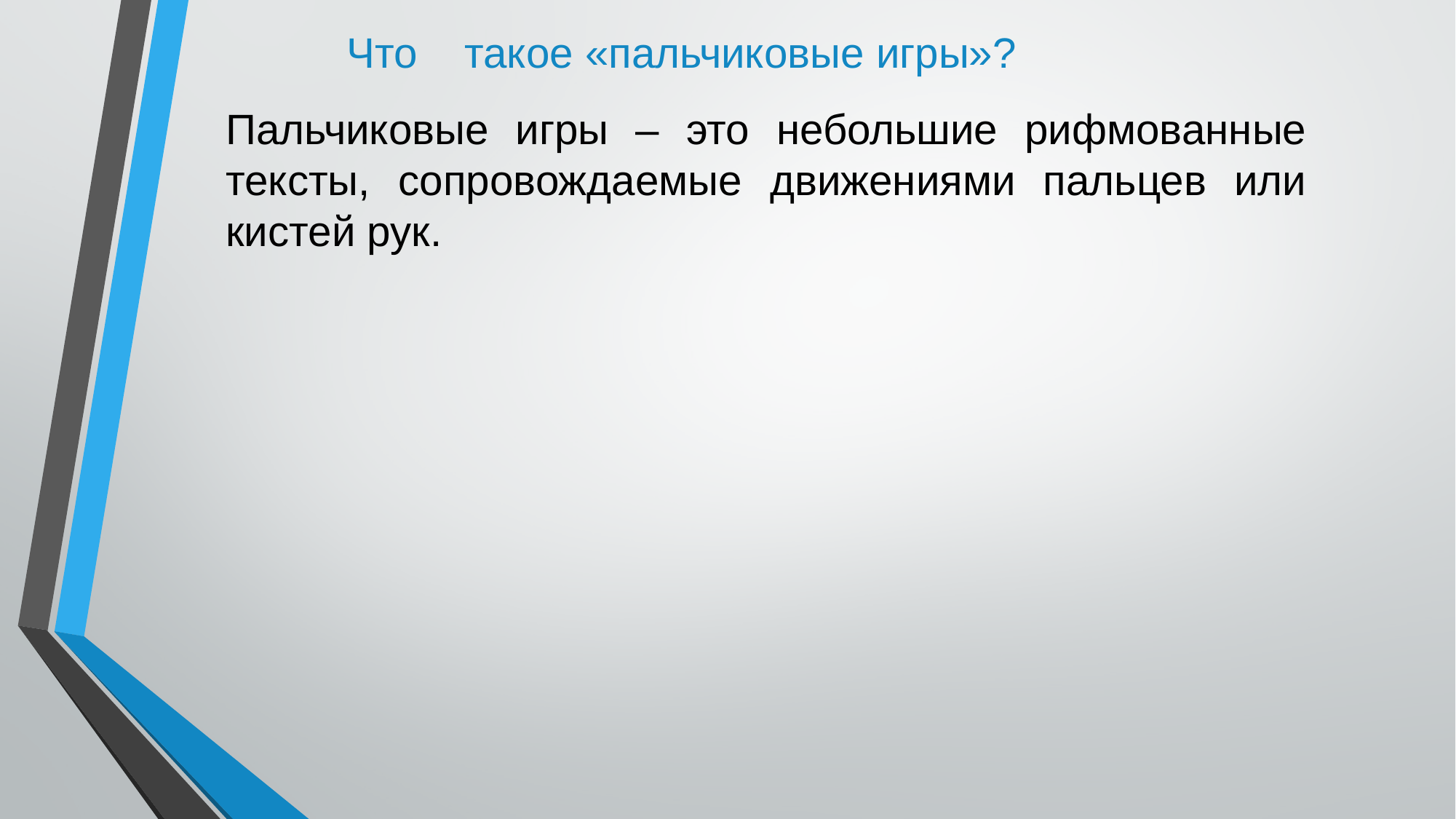

Что    такое «пальчиковые игры»?

Пальчиковые игры – это небольшие рифмованные тексты, сопровождаемые движениями пальцев или кистей рук.